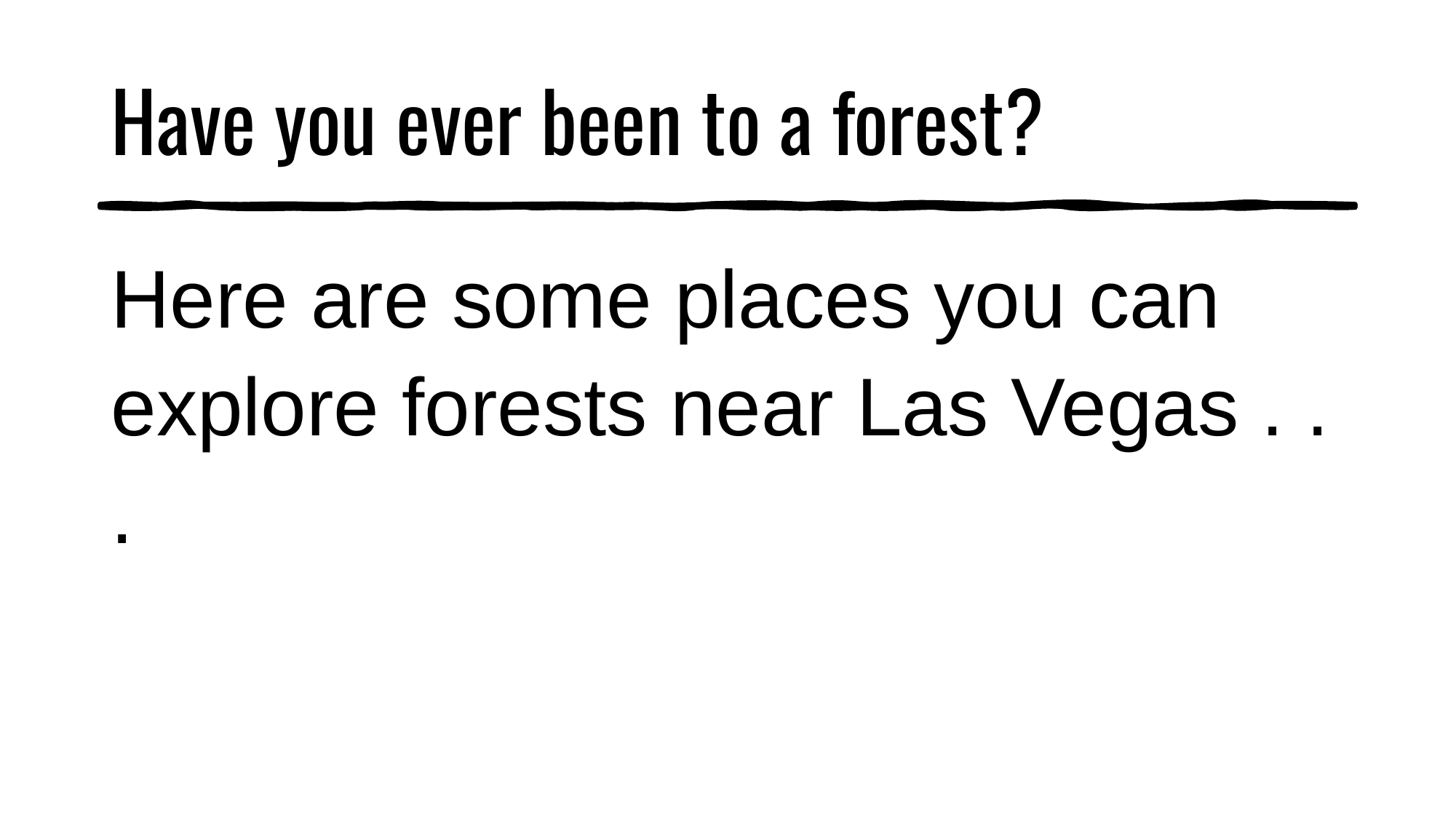

# Have you ever been to a forest?
Here are some places you can explore forests near Las Vegas . . .